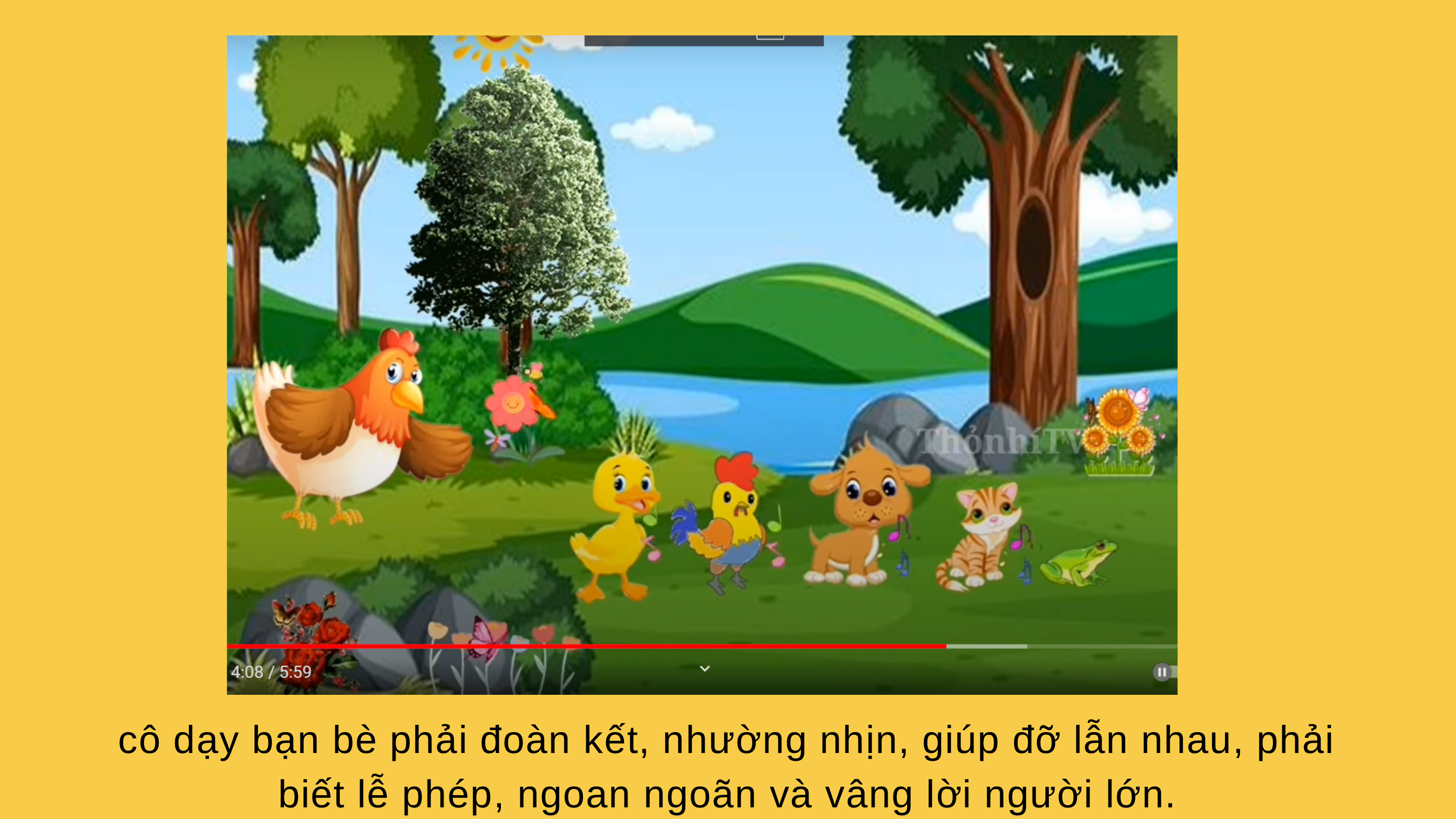

cô dạy bạn bè phải đoàn kết, nhường nhịn, giúp đỡ lẫn nhau, phải biết lễ phép, ngoan ngoãn và vâng lời người lớn.